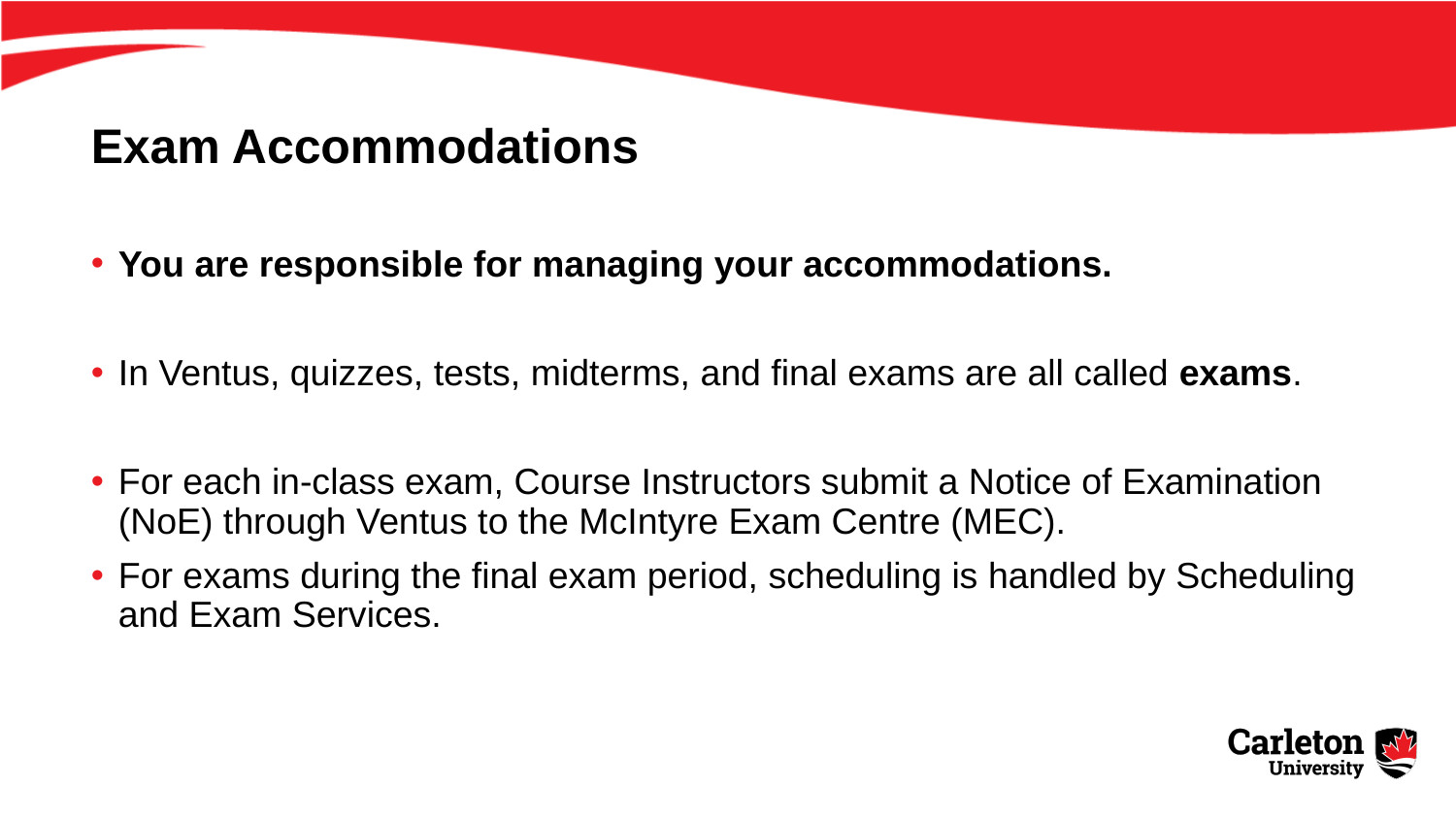

# Exam Accommodations
You are responsible for managing your accommodations.

In Ventus, quizzes, tests, midterms, and final exams are all called exams.

For each in-class exam, Course Instructors submit a Notice of Examination (NoE) through Ventus to the McIntyre Exam Centre (MEC).
For exams during the final exam period, scheduling is handled by Scheduling and Exam Services.